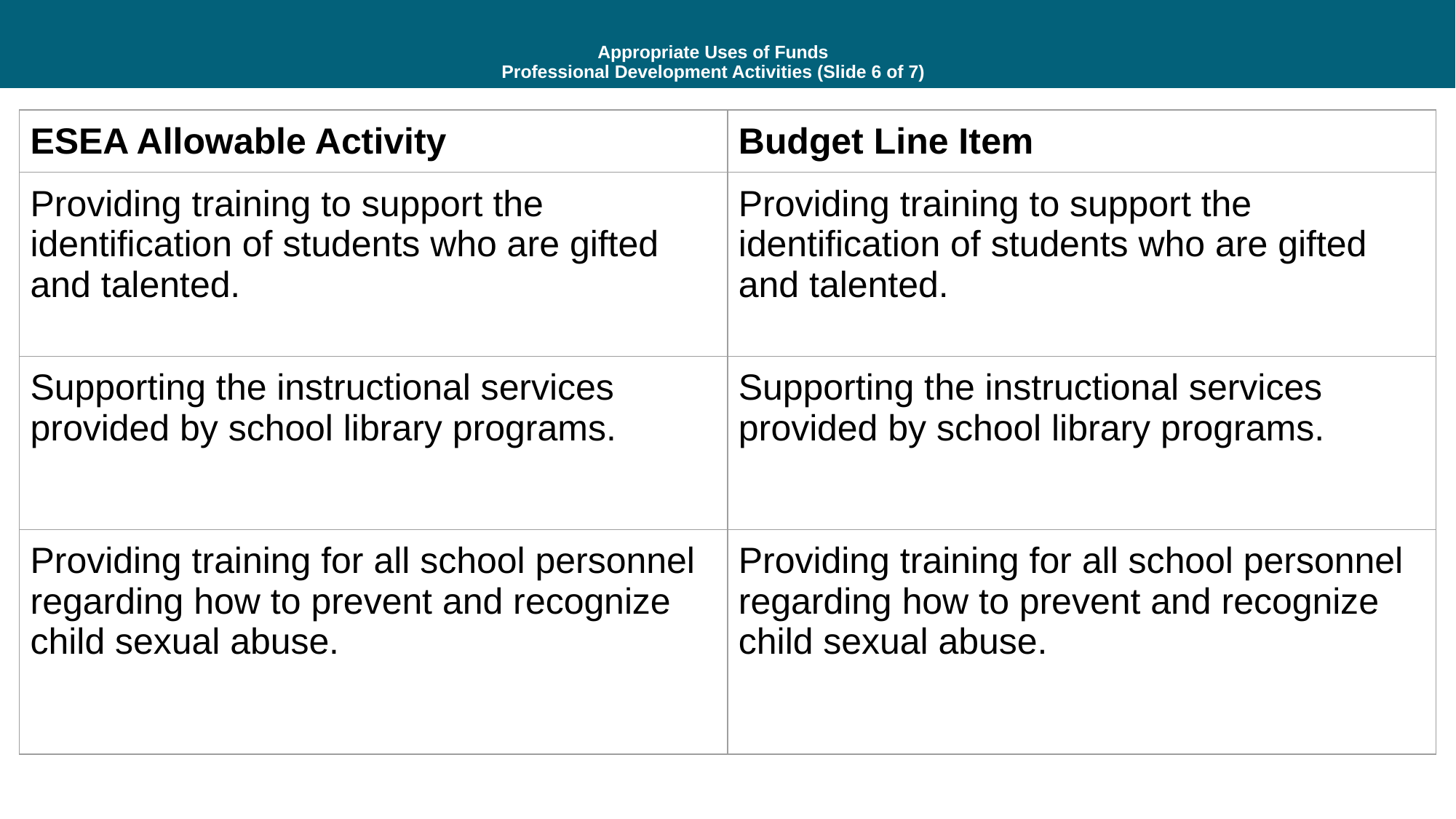

# Appropriate Uses of Funds
Professional Development Activities (Slide 6 of 7)

| ESEA Allowable Activity | Budget Line Item |
| --- | --- |
| Providing training to support the identification of students who are gifted and talented. | Providing training to support the identification of students who are gifted and talented. |
| Supporting the instructional services provided by school library programs. | Supporting the instructional services provided by school library programs. |
| Providing training for all school personnel regarding how to prevent and recognize child sexual abuse. | Providing training for all school personnel regarding how to prevent and recognize child sexual abuse. |